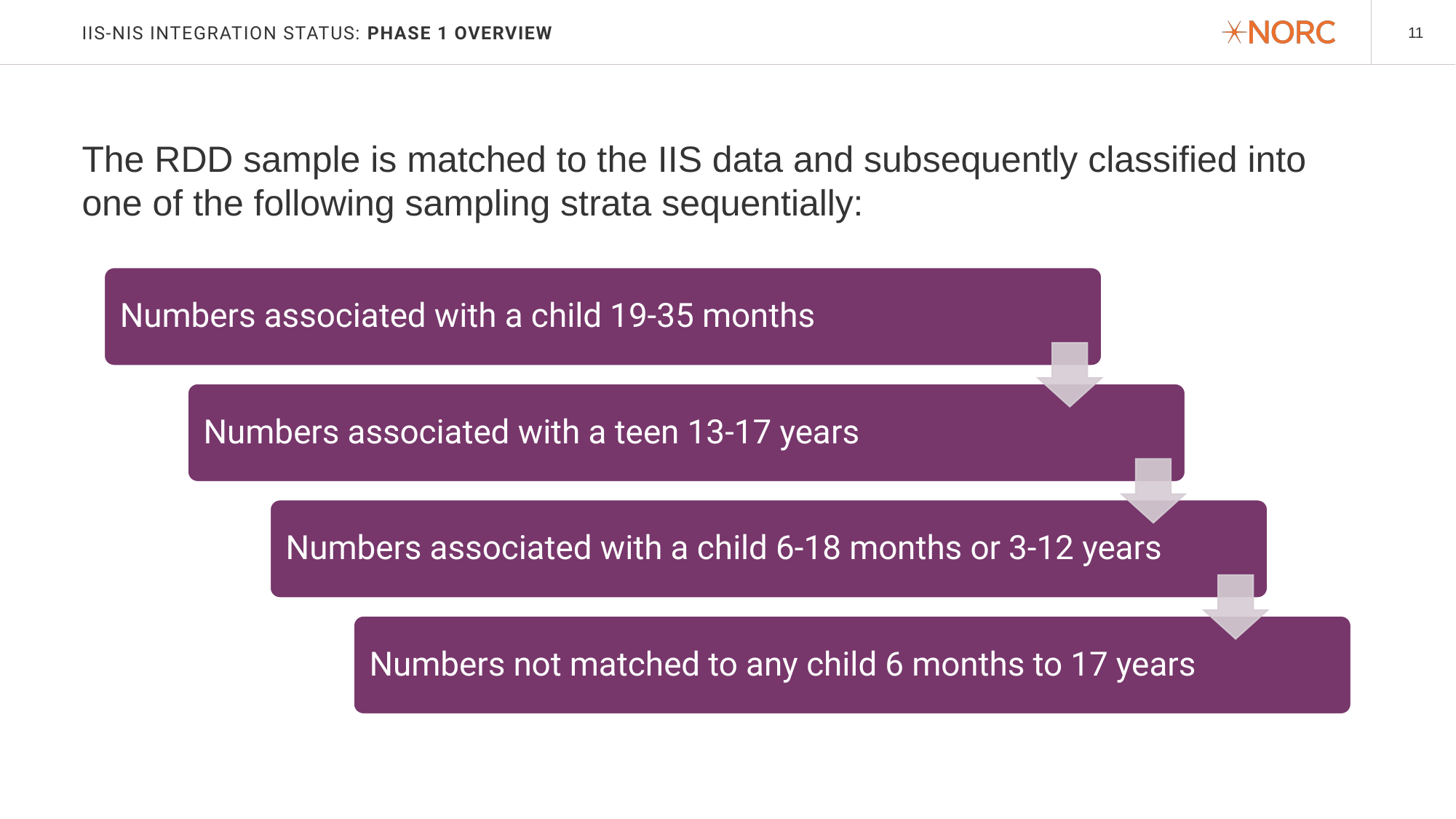

# IIS-NIS Integration Status: Phase 1 overview
The RDD sample is matched to the IIS data and subsequently classified into one of the following sampling strata sequentially:

Numbers associated with a child 19-35 months
Numbers associated with a teen 13-17 years
Numbers associated with a child 6-18 months or 3-12 years
Numbers not matched to any child 6 months to 17 years